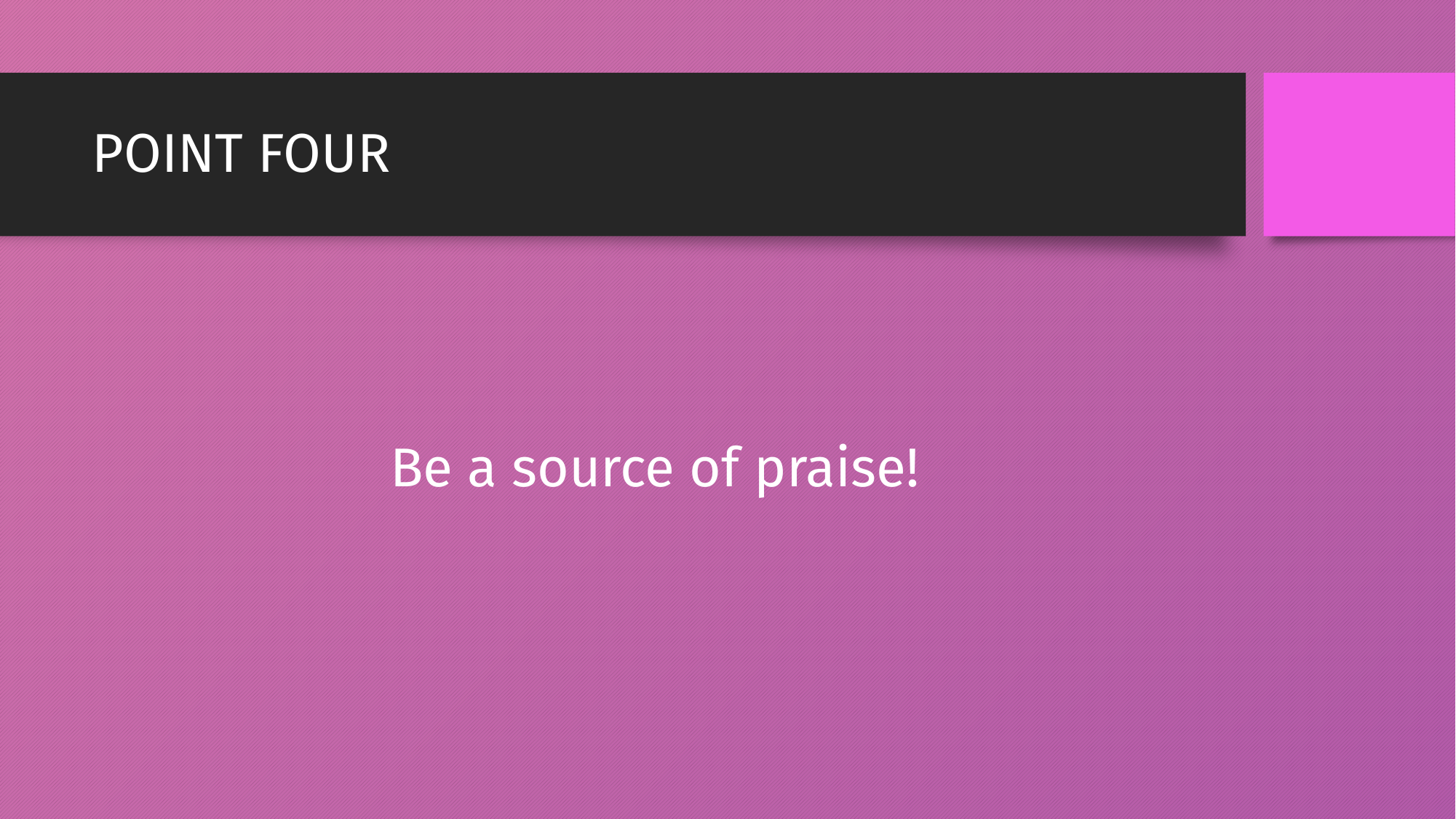

# POINT FOUR

Be a source of praise!